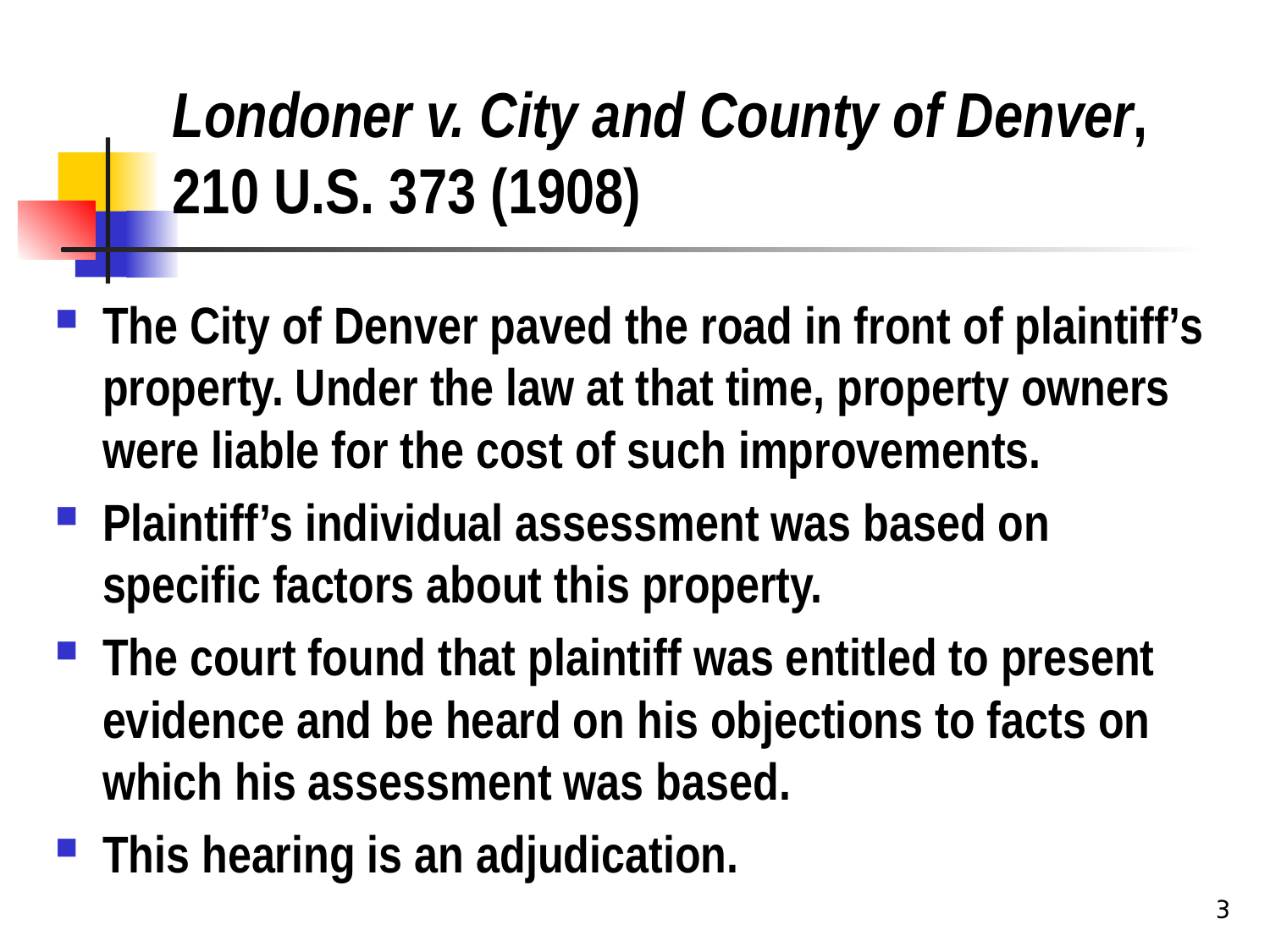

# Londoner v. City and County of Denver, 210 U.S. 373 (1908)
The City of Denver paved the road in front of plaintiff’s property. Under the law at that time, property owners were liable for the cost of such improvements.
Plaintiff’s individual assessment was based on specific factors about this property.
The court found that plaintiff was entitled to present evidence and be heard on his objections to facts on which his assessment was based.
This hearing is an adjudication.
3